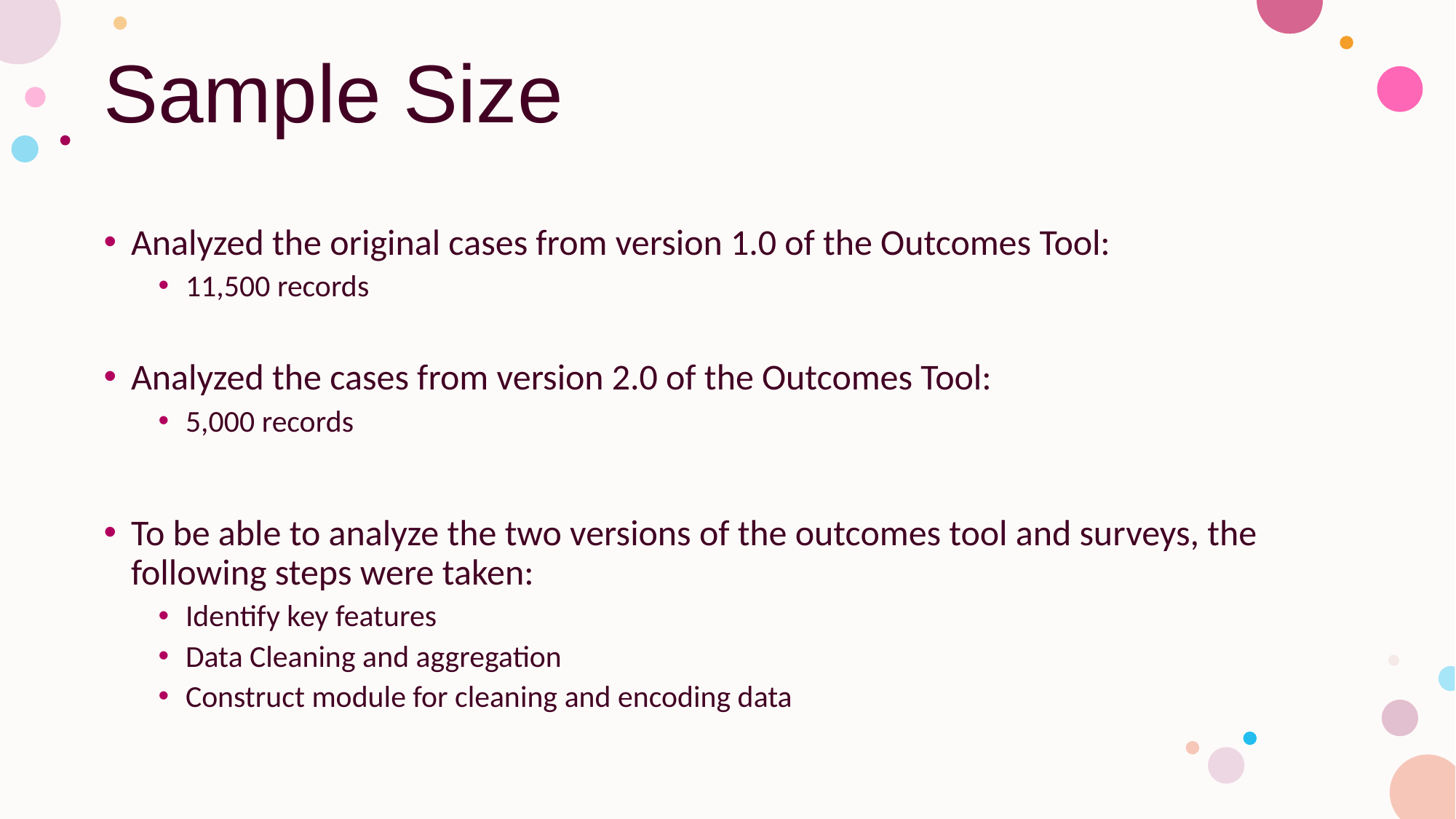

# Sample Size
Analyzed the original cases from version 1.0 of the Outcomes Tool:
11,500 records

Analyzed the cases from version 2.0 of the Outcomes Tool:
5,000 records

To be able to analyze the two versions of the outcomes tool and surveys, the following steps were taken:
Identify key features
Data Cleaning and aggregation
Construct module for cleaning and encoding data